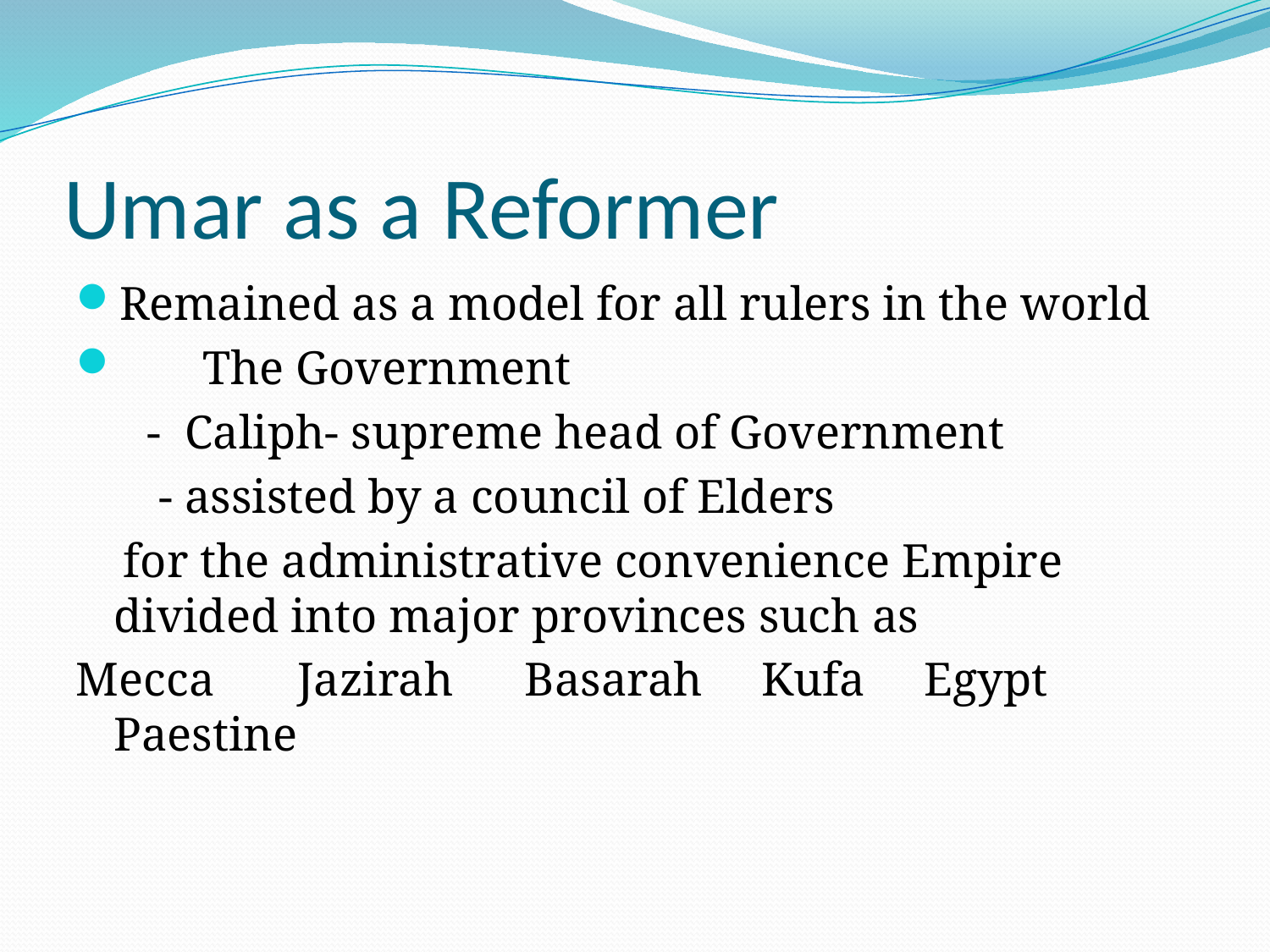

# Umar as a Reformer
Remained as a model for all rulers in the world
       The Government
      -  Caliph- supreme head of Government
       - assisted by a council of Elders
    for the administrative convenience Empire divided into major provinces such as
Mecca       Jazirah      Basarah     Kufa     Egypt   Paestine